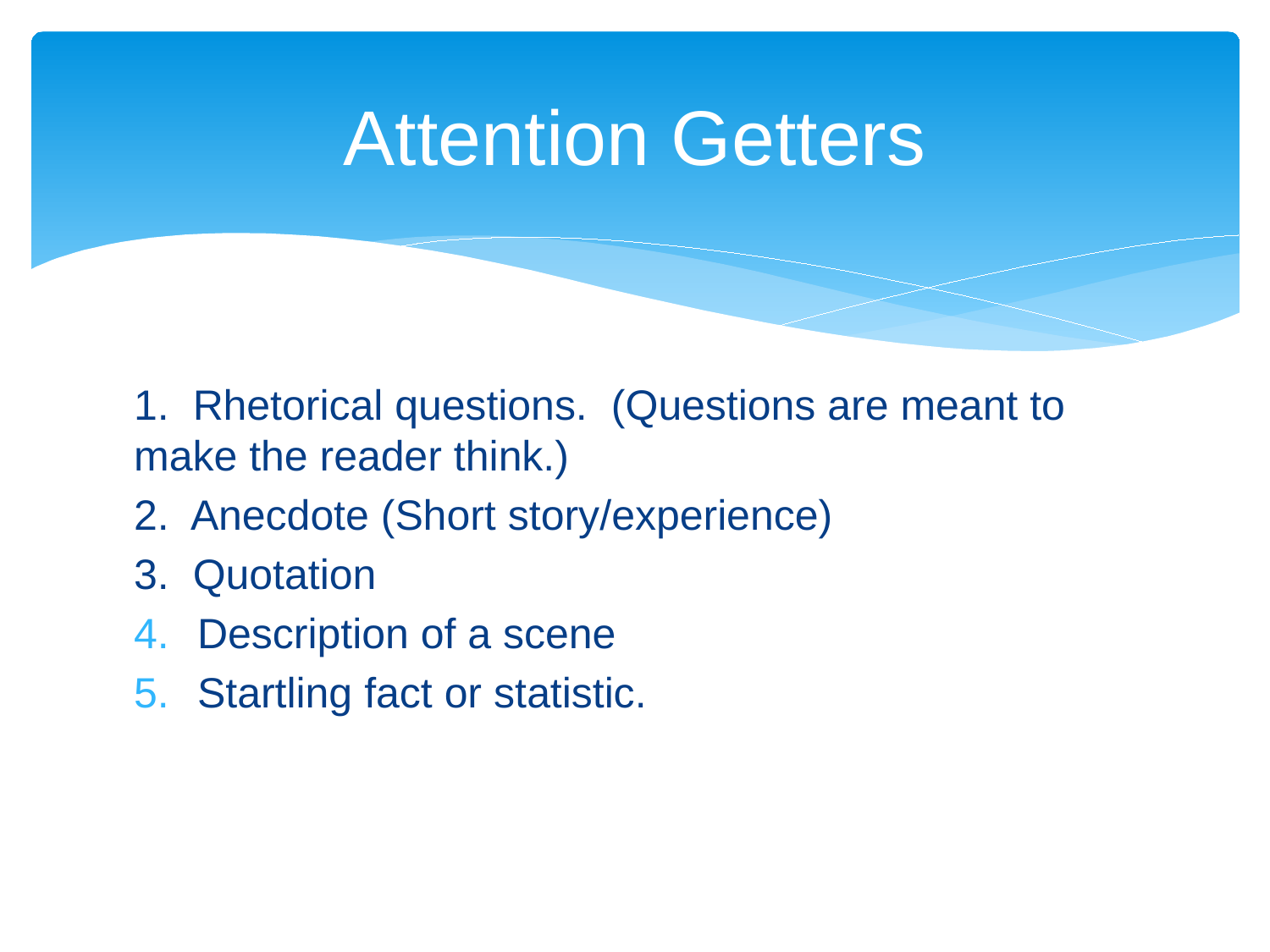

# Attention Getters
1.  Rhetorical questions.  (Questions are meant to make the reader think.)
2.  Anecdote (Short story/experience)
3.  Quotation
Description of a scene
Startling fact or statistic.